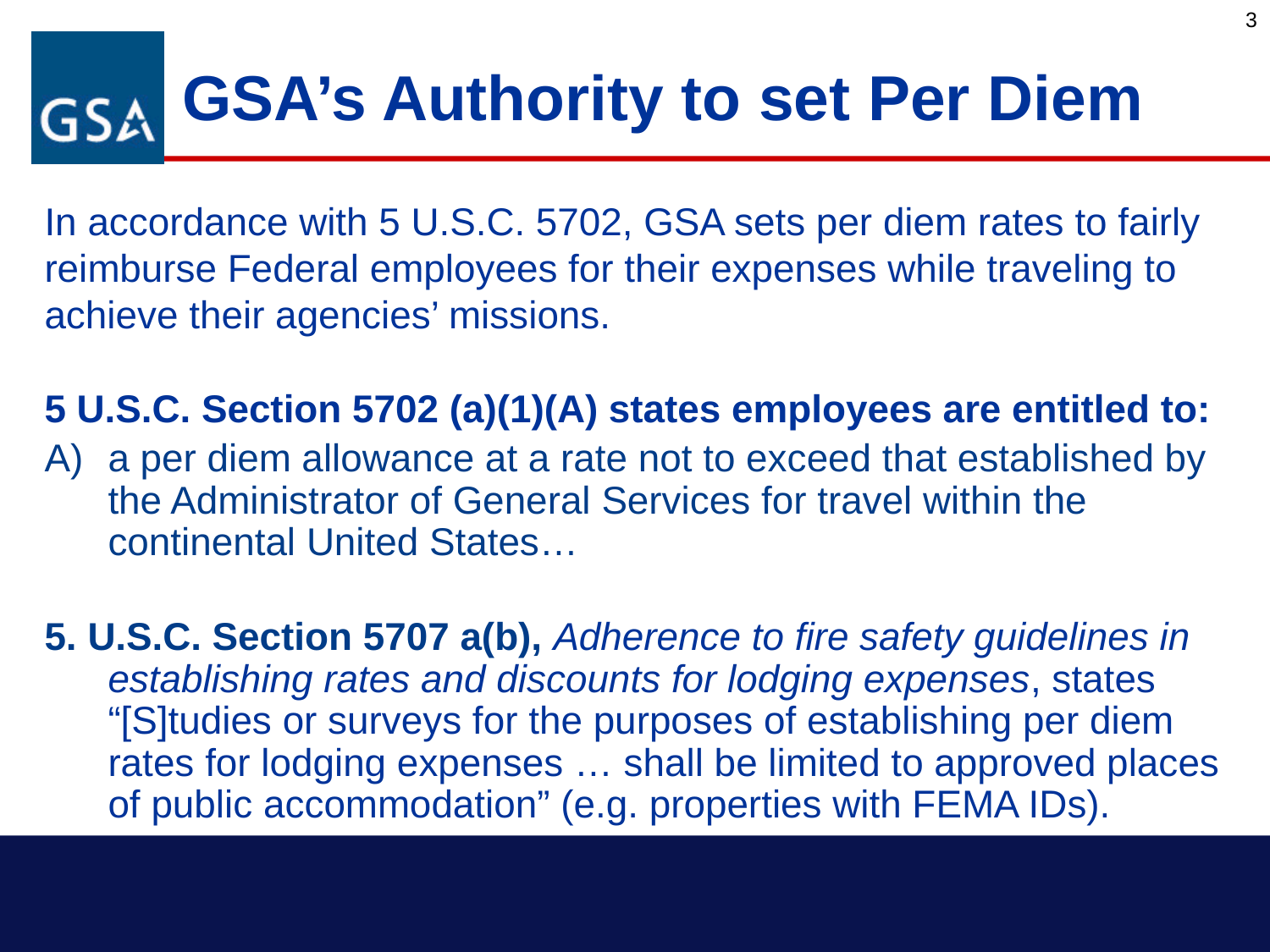

3
# GSA’s Authority to set Per Diem
In accordance with 5 U.S.C. 5702, GSA sets per diem rates to fairly reimburse Federal employees for their expenses while traveling to achieve their agencies’ missions.

5 U.S.C. Section 5702 (a)(1)(A) states employees are entitled to:
a per diem allowance at a rate not to exceed that established by the Administrator of General Services for travel within the continental United States…

5. U.S.C. Section 5707 a(b), Adherence to fire safety guidelines in establishing rates and discounts for lodging expenses, states “[S]tudies or surveys for the purposes of establishing per diem rates for lodging expenses … shall be limited to approved places of public accommodation” (e.g. properties with FEMA IDs).